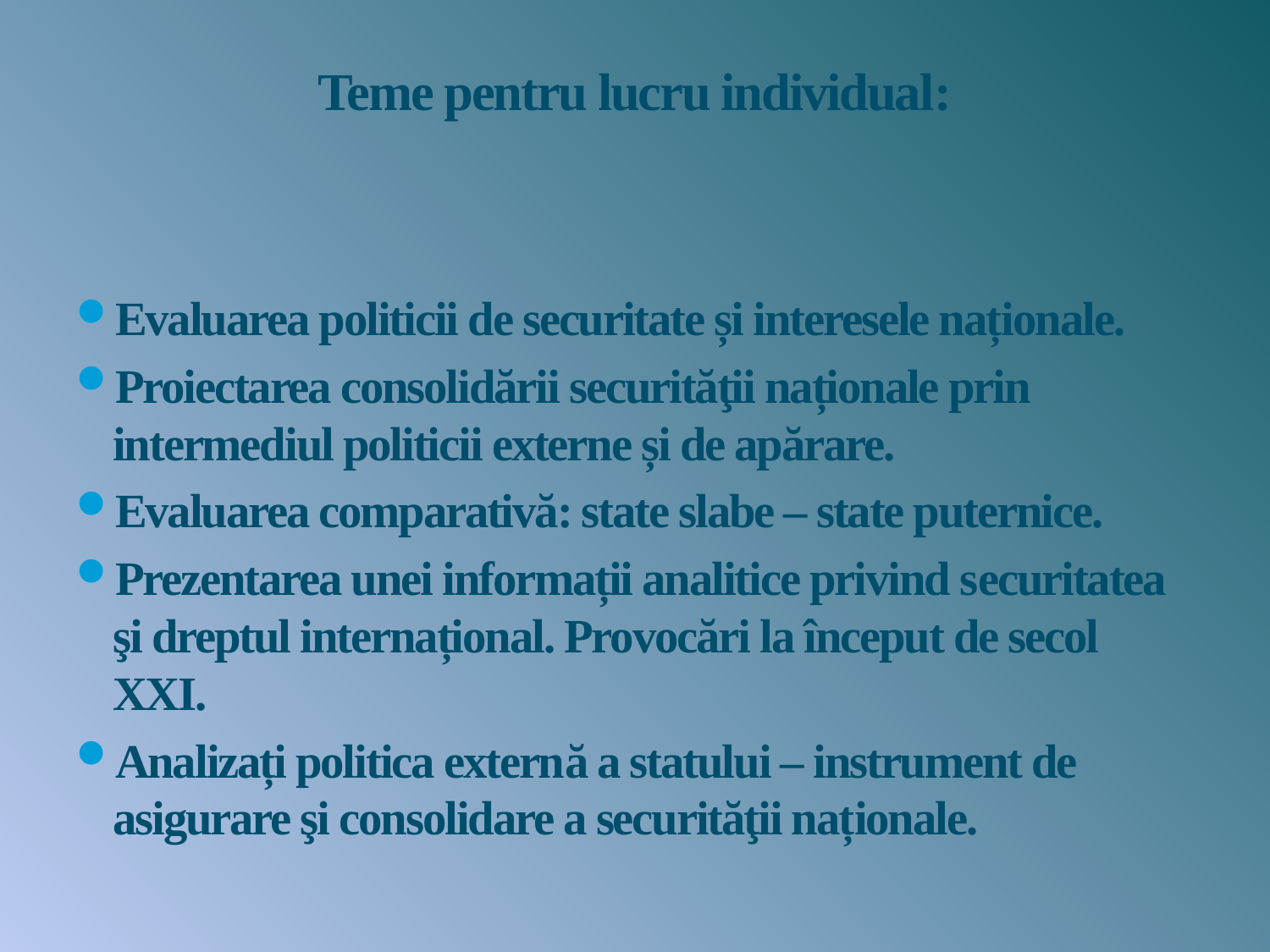

# Teme pentru lucru individual:

Evaluarea politicii de securitate și interesele naționale.
Proiectarea consolidării securităţii naționale prin intermediul politicii externe și de apărare.
Evaluarea comparativă: state slabe – state puternice.
Prezentarea unei informații analitice privind securitatea şi dreptul internațional. Provocări la început de secol XXI.
Analizați politica externă a statului – instrument de asigurare şi consolidare a securităţii naționale.